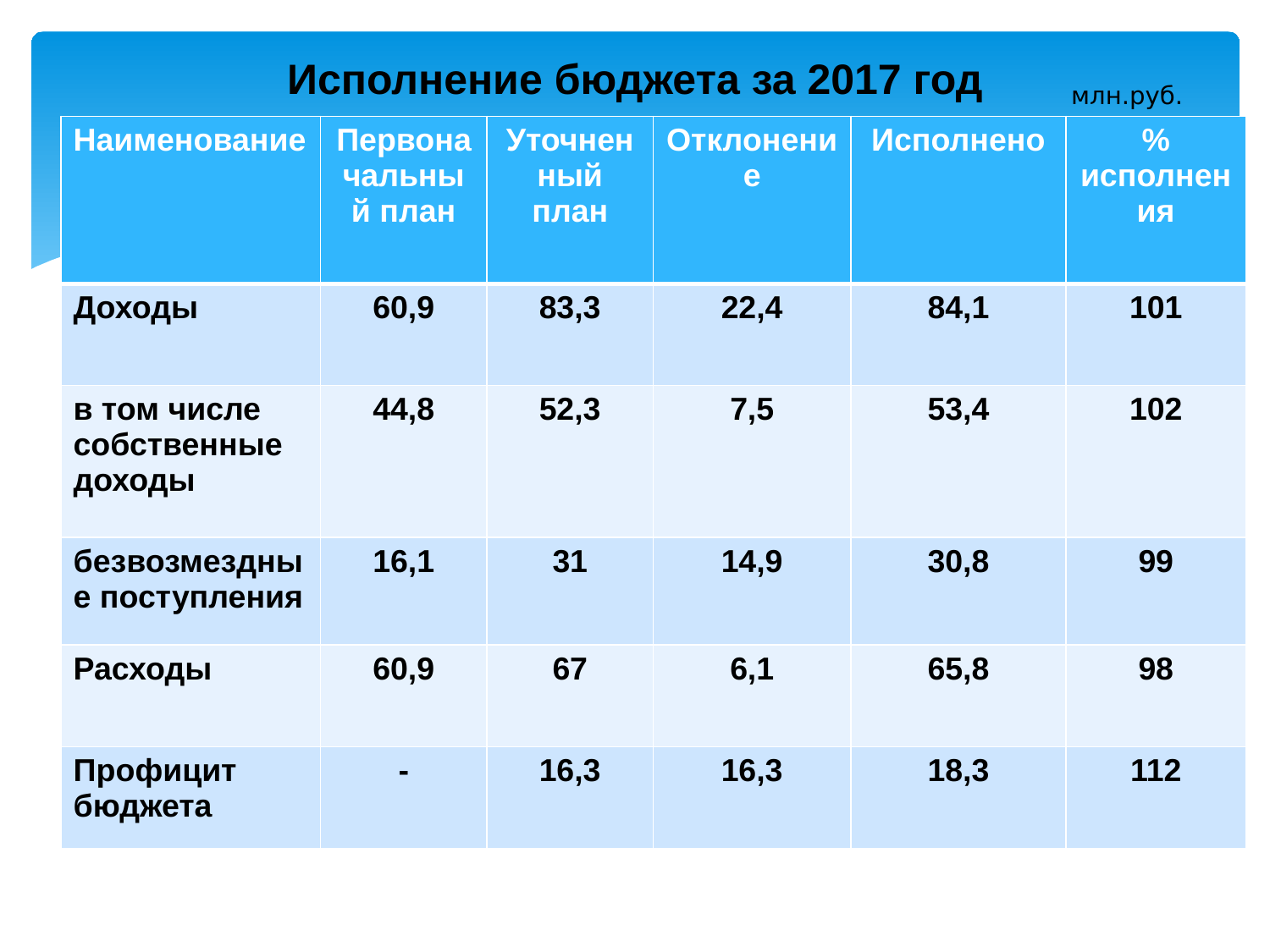

# Исполнение бюджета за 2017 год
млн.руб.
| Наименование | Первоначальный план | Уточненный план | Отклонение | Исполнено | % исполнения |
| --- | --- | --- | --- | --- | --- |
| Доходы | 60,9 | 83,3 | 22,4 | 84,1 | 101 |
| в том числе собственные доходы | 44,8 | 52,3 | 7,5 | 53,4 | 102 |
| безвозмездные поступления | 16,1 | 31 | 14,9 | 30,8 | 99 |
| Расходы | 60,9 | 67 | 6,1 | 65,8 | 98 |
| Профицит бюджета | - | 16,3 | 16,3 | 18,3 | 112 |